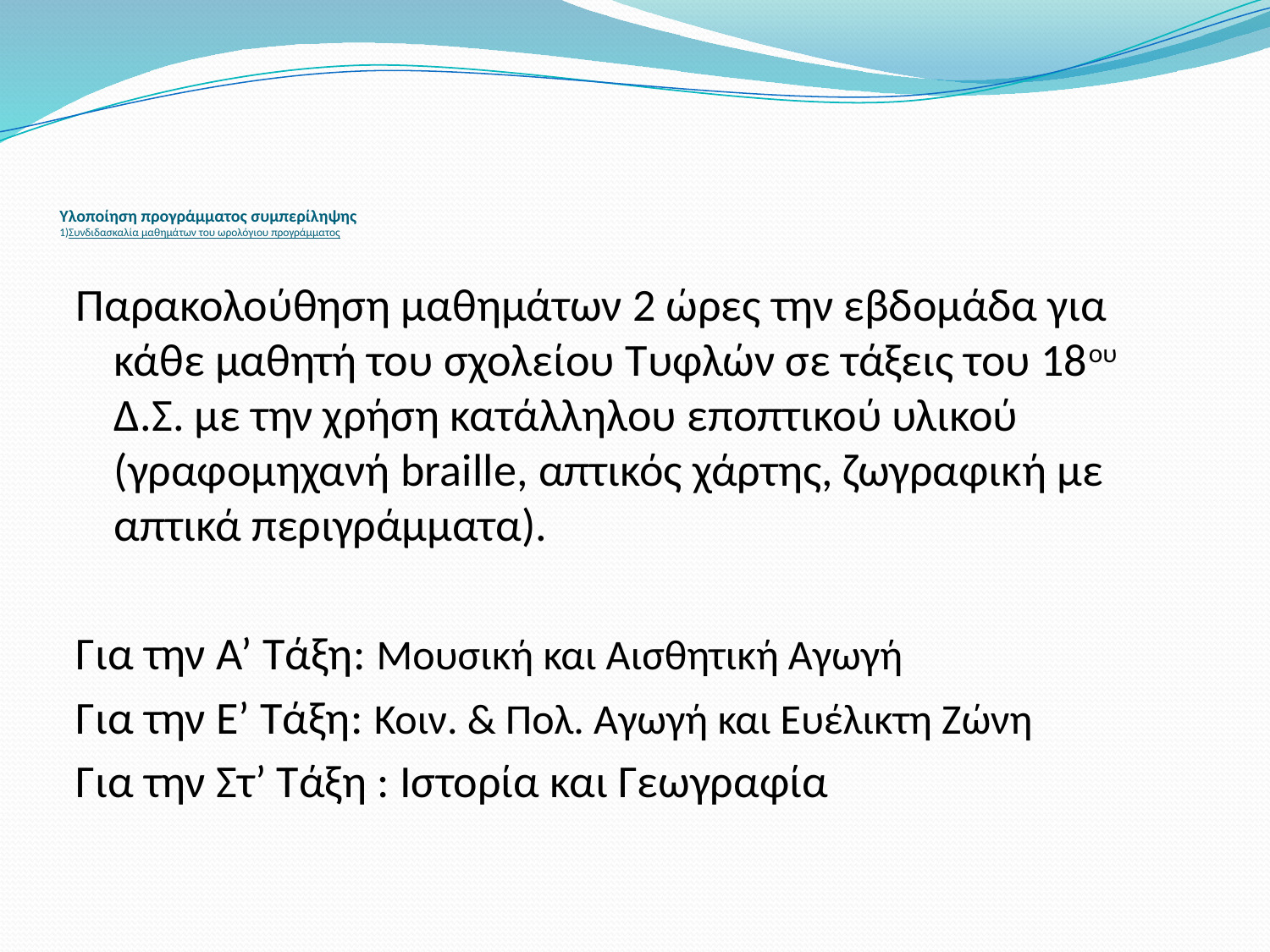

# Υλοποίηση προγράμματος συμπερίληψης 1)Συνδιδασκαλία μαθημάτων του ωρολόγιου προγράμματος
Παρακολούθηση μαθημάτων 2 ώρες την εβδομάδα για κάθε μαθητή του σχολείου Τυφλών σε τάξεις του 18ου Δ.Σ. με την χρήση κατάλληλου εποπτικού υλικού (γραφομηχανή braille, απτικός χάρτης, ζωγραφική με απτικά περιγράμματα).

Για την Α’ Τάξη: Μουσική και Αισθητική Αγωγή
Για την Ε’ Τάξη: Κοιν. & Πολ. Αγωγή και Ευέλικτη Ζώνη
Για την Στ’ Τάξη : Ιστορία και Γεωγραφία